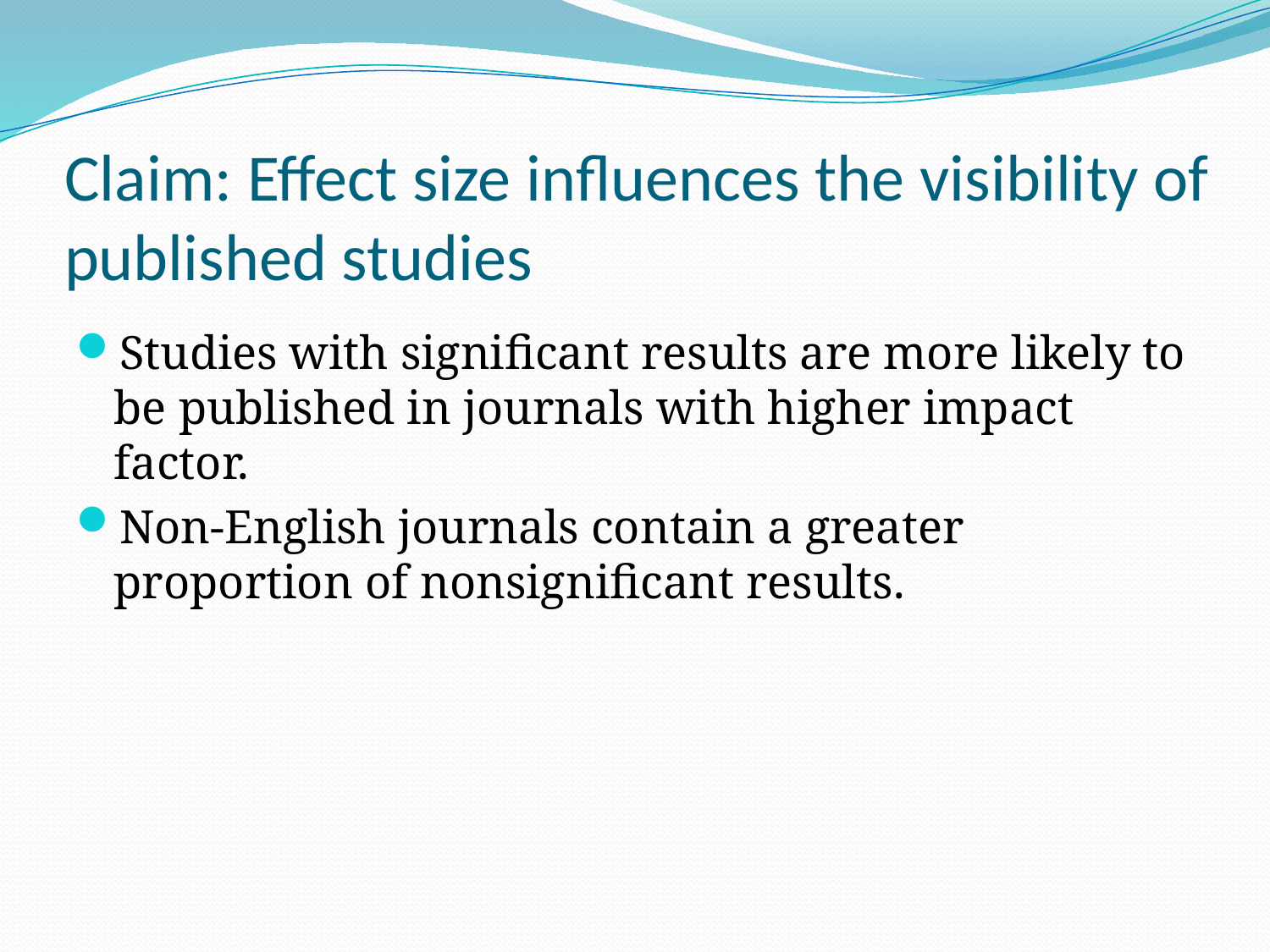

# Claim: Effect size influences the visibility of published studies
Studies with significant results are more likely to be published in journals with higher impact factor.
Non-English journals contain a greater proportion of nonsignificant results.